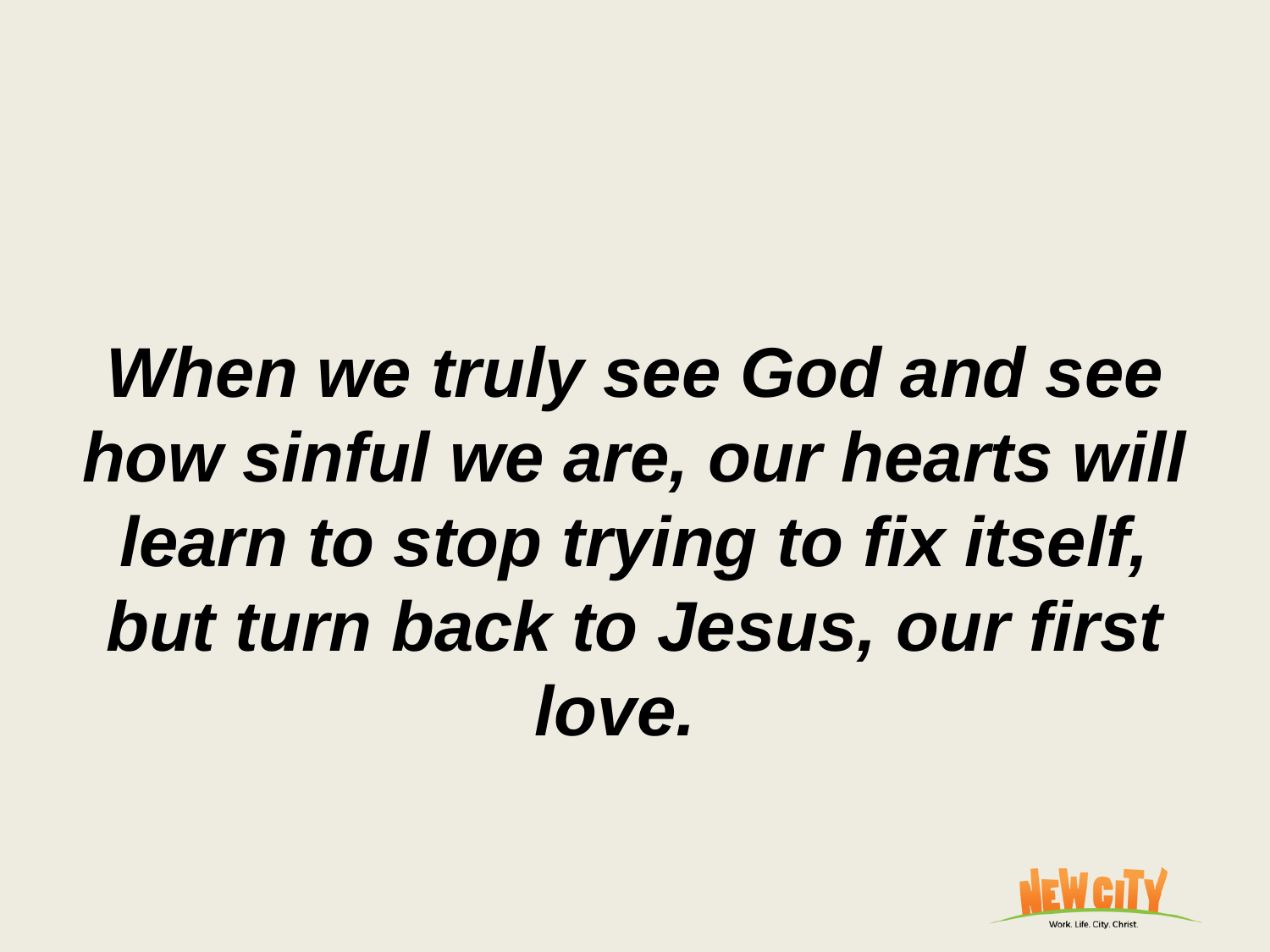

#

When we truly see God and see how sinful we are, our hearts will learn to stop trying to fix itself, but turn back to Jesus, our first love.